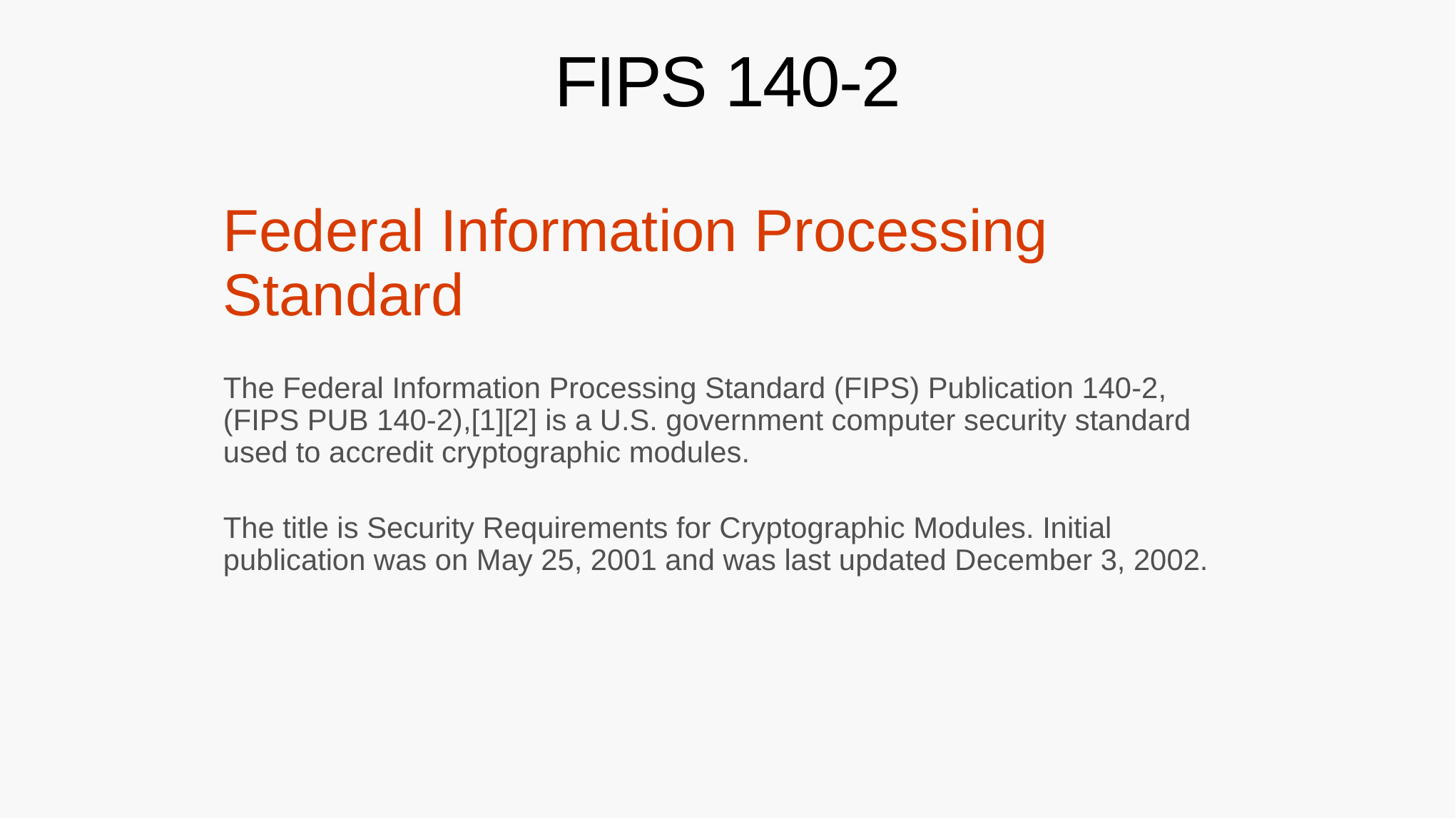

# FIPS 140-2

Federal Information Processing Standard

The Federal Information Processing Standard (FIPS) Publication 140-2, (FIPS PUB 140-2),[1][2] is a U.S. government computer security standard used to accredit cryptographic modules.

The title is Security Requirements for Cryptographic Modules. Initial publication was on May 25, 2001 and was last updated December 3, 2002.